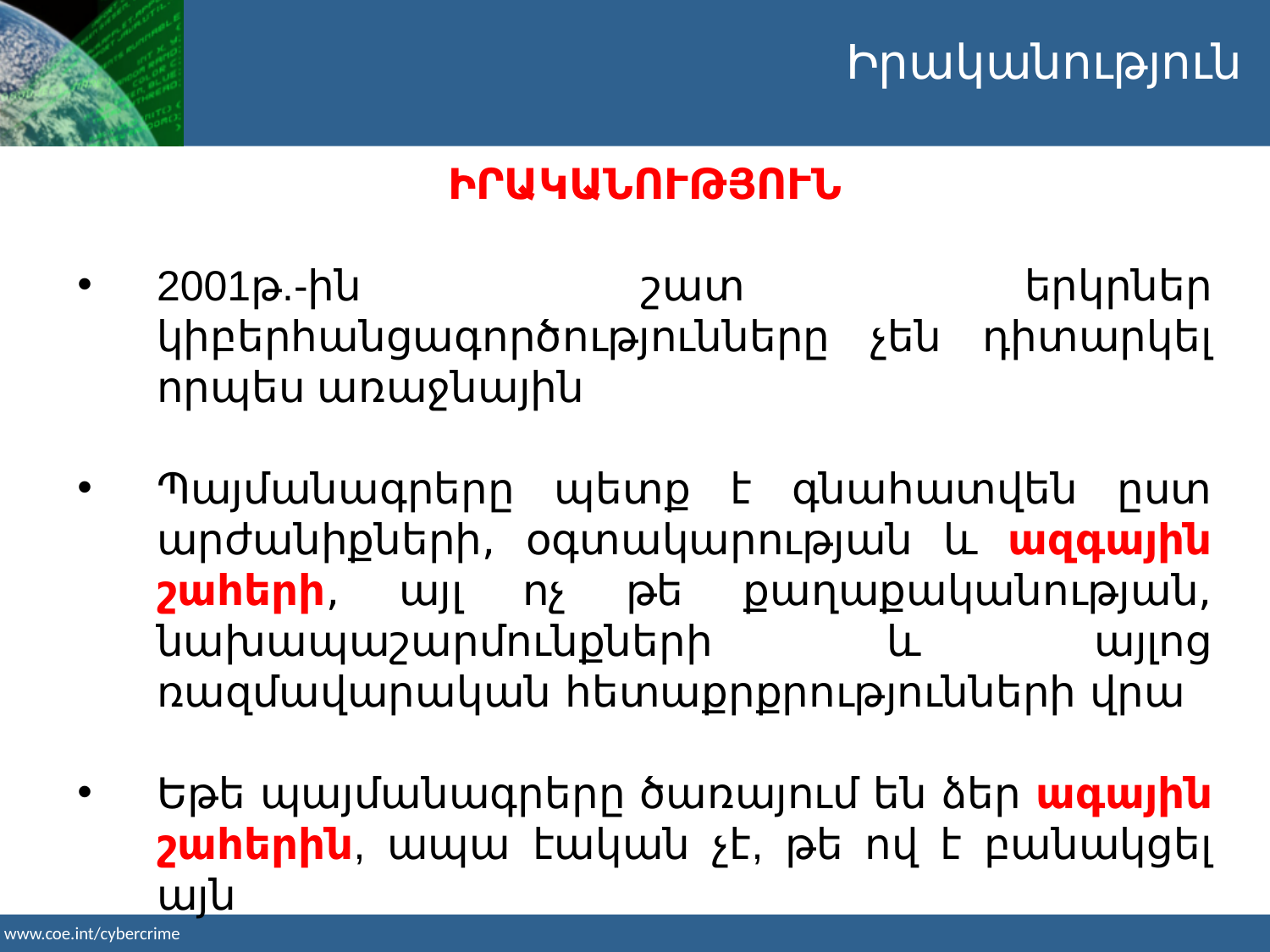

Իրականություն
ԻՐԱԿԱՆՈՒԹՅՈՒՆ

2001թ.-ին շատ երկրներ կիբերհանցագործությունները չեն դիտարկել որպես առաջնային

Պայմանագրերը պետք է գնահատվեն ըստ արժանիքների, օգտակարության և ազգային շահերի, այլ ոչ թե քաղաքականության, նախապաշարմունքների և այլոց ռազմավարական հետաքրքրությունների վրա

Եթե պայմանագրերը ծառայում են ձեր ագային շահերին, ապա էական չէ, թե ով է բանակցել այն

Համացանցից օգտվողներին սպառնացող վտանգները, կիբերհանցագործությունների հետաքննության և հետապնդման համար տեխնիկական/իրավական գործիքները նույնական են բոլոր երկրներում